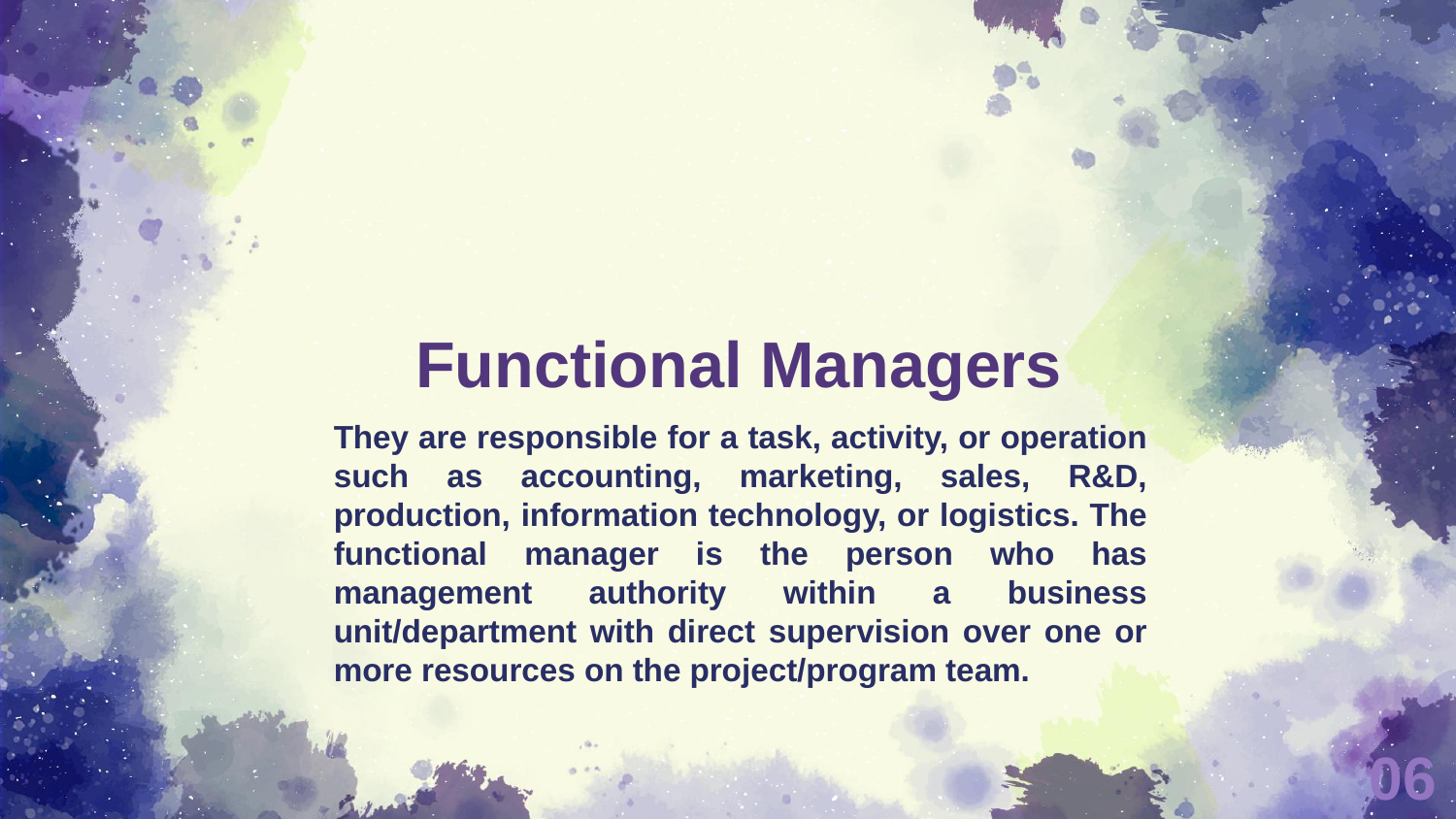

Functional Managers
They are responsible for a task, activity, or operation such as accounting, marketing, sales, R&D, production, information technology, or logistics. The functional manager is the person who has management authority within a business unit/department with direct supervision over one or more resources on the project/program team.
06